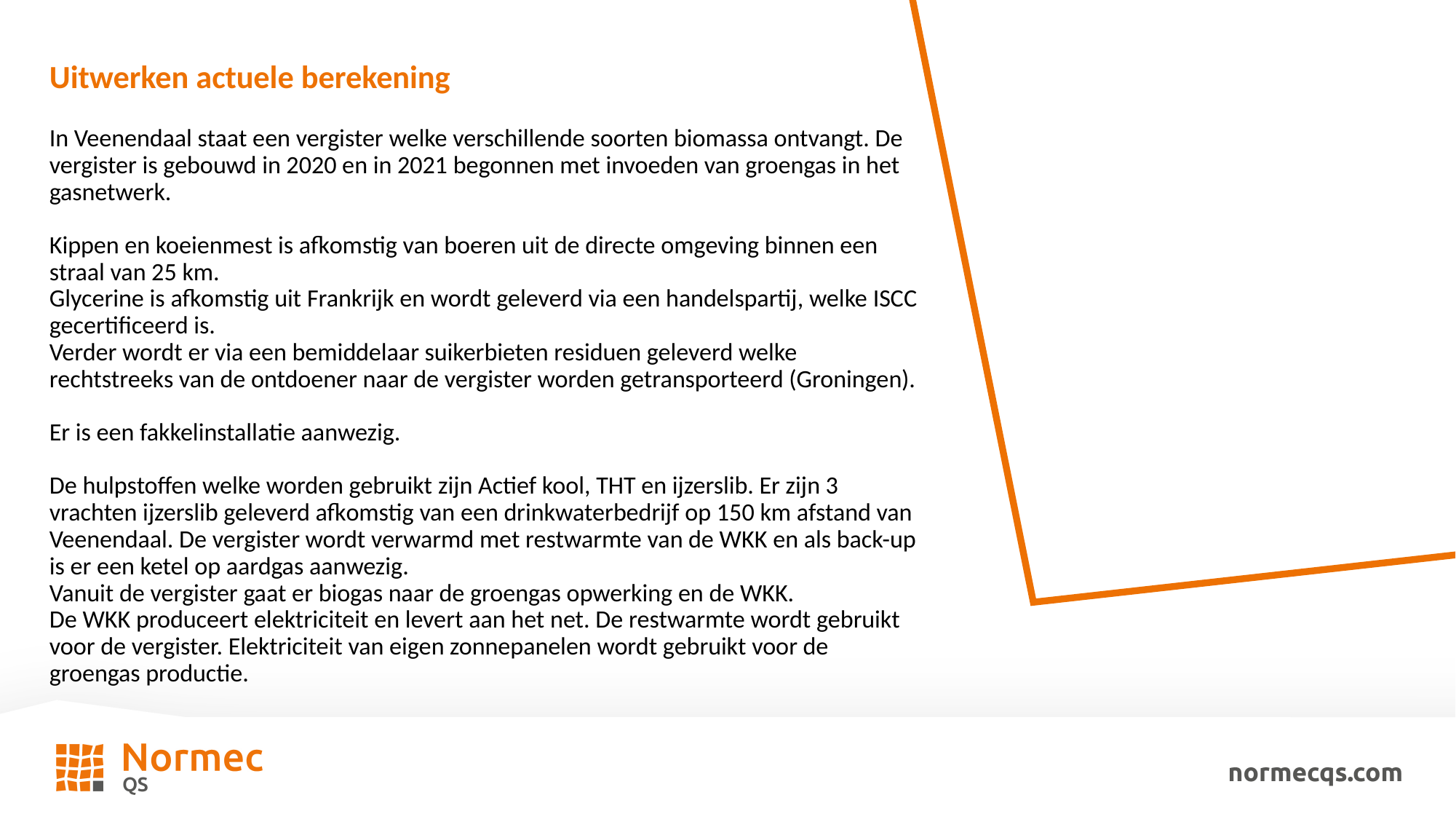

Uitwerken actuele berekening
In Veenendaal staat een vergister welke verschillende soorten biomassa ontvangt. De vergister is gebouwd in 2020 en in 2021 begonnen met invoeden van groengas in het gasnetwerk.

Kippen en koeienmest is afkomstig van boeren uit de directe omgeving binnen een straal van 25 km.
Glycerine is afkomstig uit Frankrijk en wordt geleverd via een handelspartij, welke ISCC gecertificeerd is.
Verder wordt er via een bemiddelaar suikerbieten residuen geleverd welke rechtstreeks van de ontdoener naar de vergister worden getransporteerd (Groningen).

Er is een fakkelinstallatie aanwezig.

De hulpstoffen welke worden gebruikt zijn Actief kool, THT en ijzerslib. Er zijn 3 vrachten ijzerslib geleverd afkomstig van een drinkwaterbedrijf op 150 km afstand van Veenendaal. De vergister wordt verwarmd met restwarmte van de WKK en als back-up is er een ketel op aardgas aanwezig.
Vanuit de vergister gaat er biogas naar de groengas opwerking en de WKK.
De WKK produceert elektriciteit en levert aan het net. De restwarmte wordt gebruikt voor de vergister. Elektriciteit van eigen zonnepanelen wordt gebruikt voor de groengas productie.